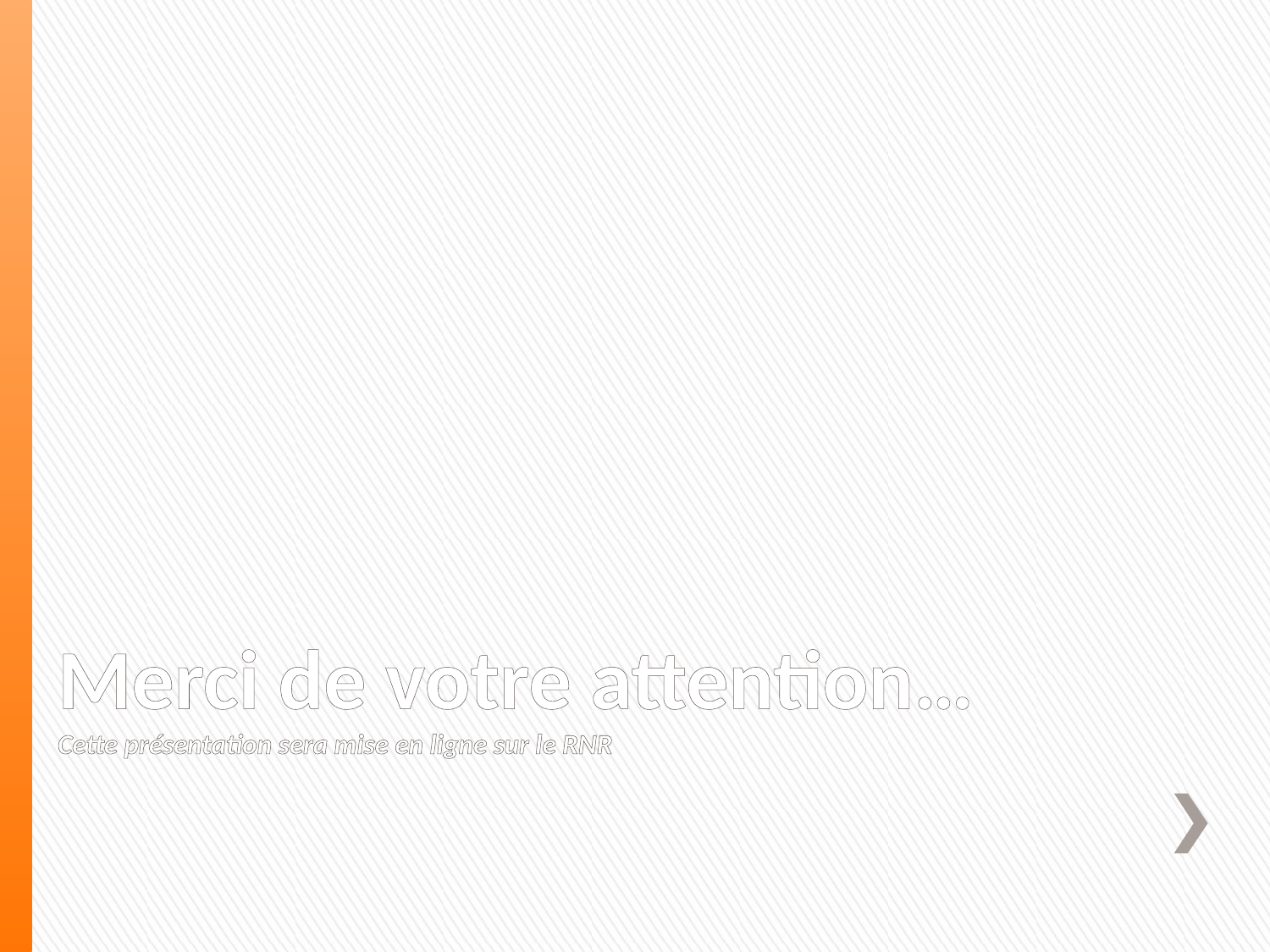

# Merci de votre attention… Cette présentation sera mise en ligne sur le RNR